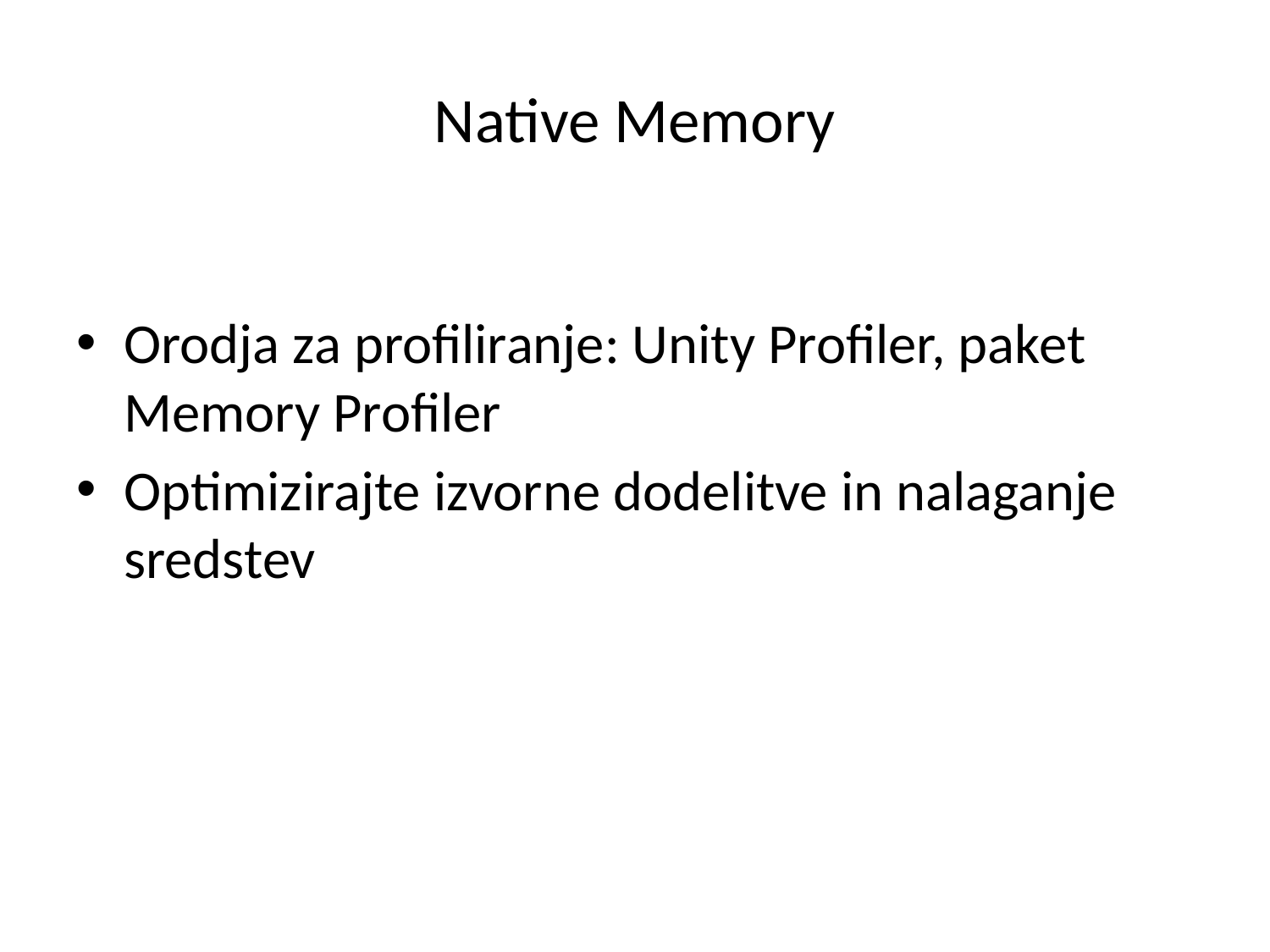

# Native Memory

Orodja za profiliranje: Unity Profiler, paket Memory Profiler
Optimizirajte izvorne dodelitve in nalaganje sredstev